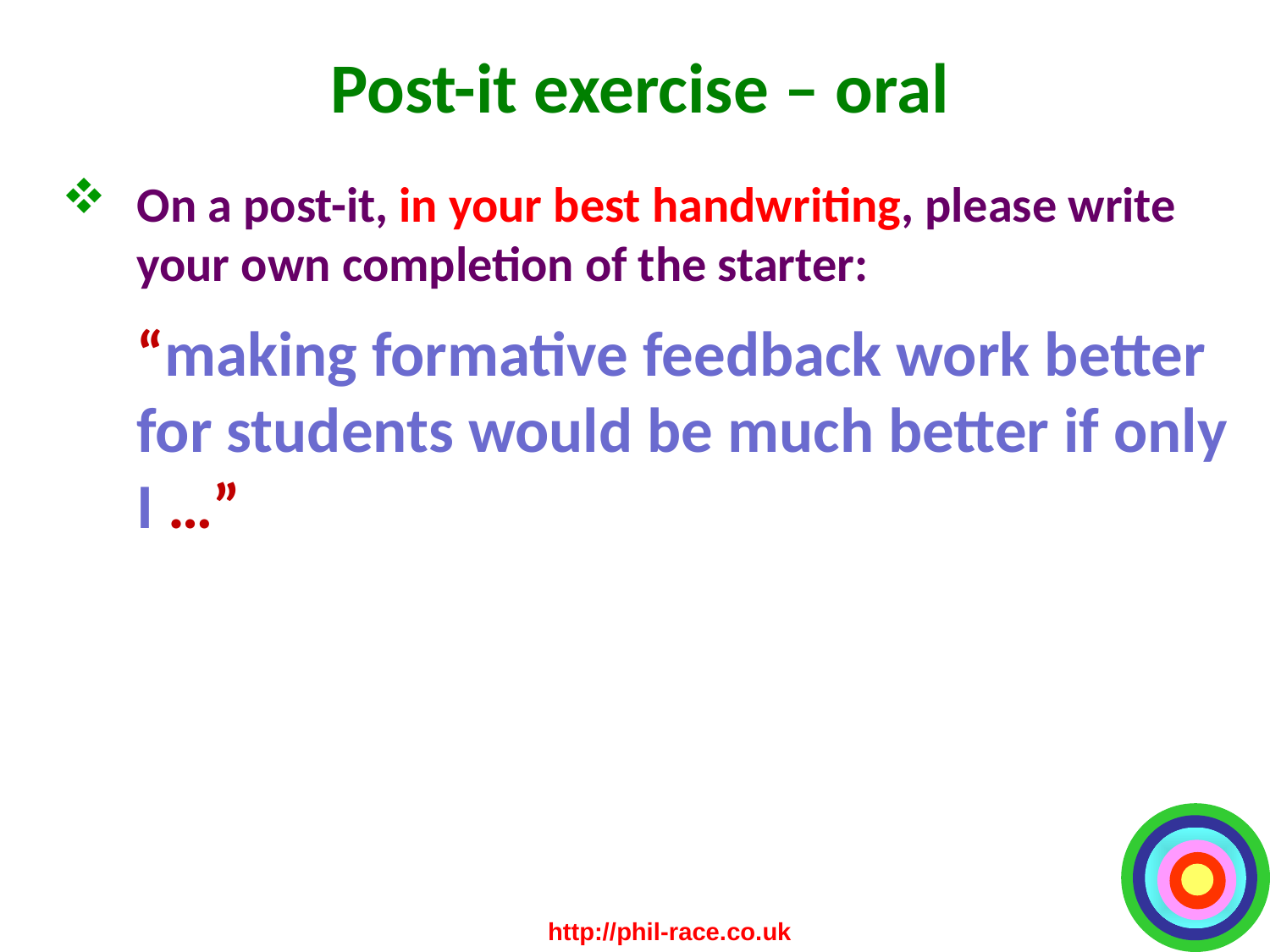

# Post-it exercise – oral
On a post-it, in your best handwriting, please write your own completion of the starter:
	“making formative feedback work better for students would be much better if only I …”